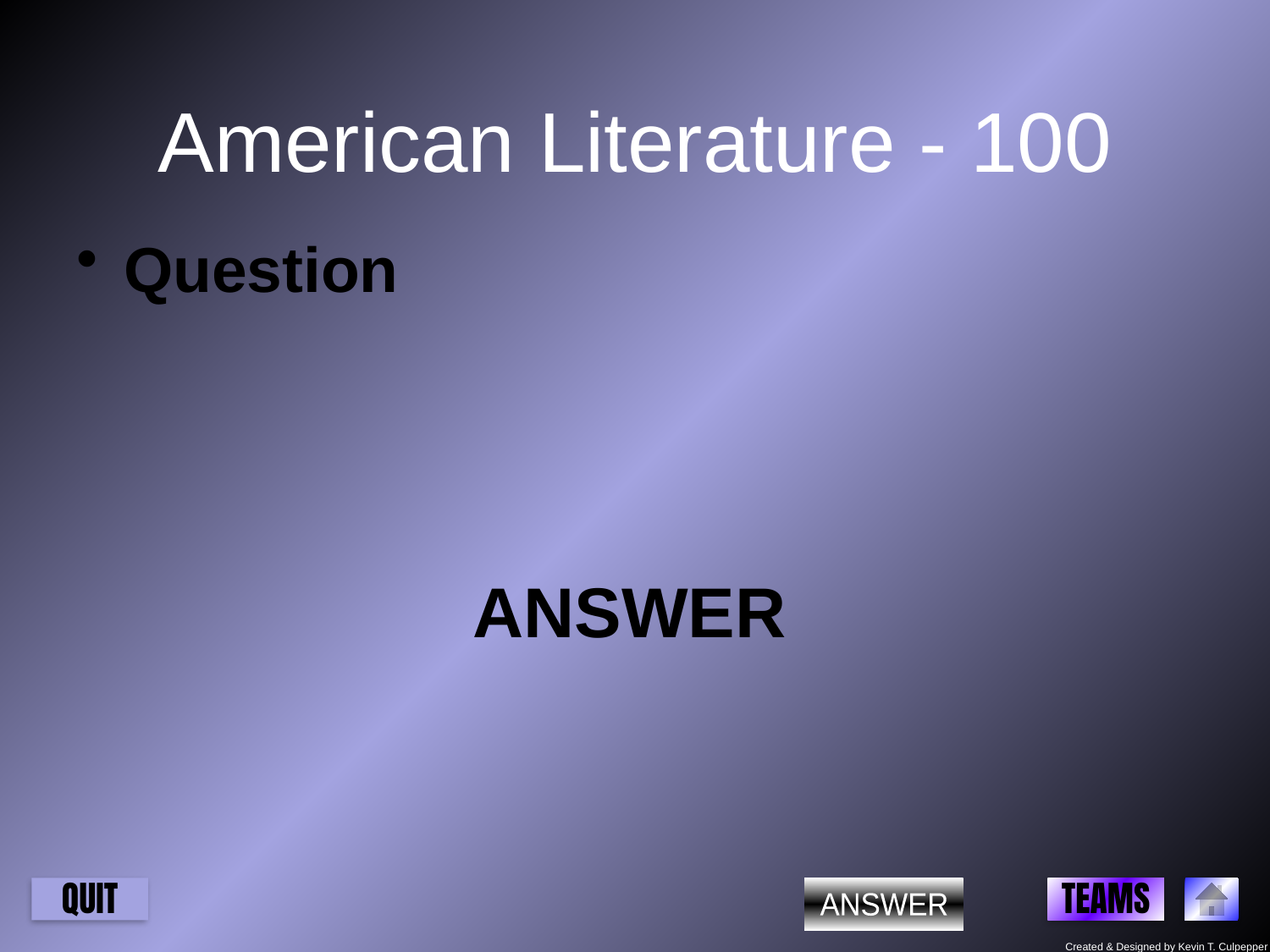

# American Literature - 100
Question
ANSWER

ANSWER